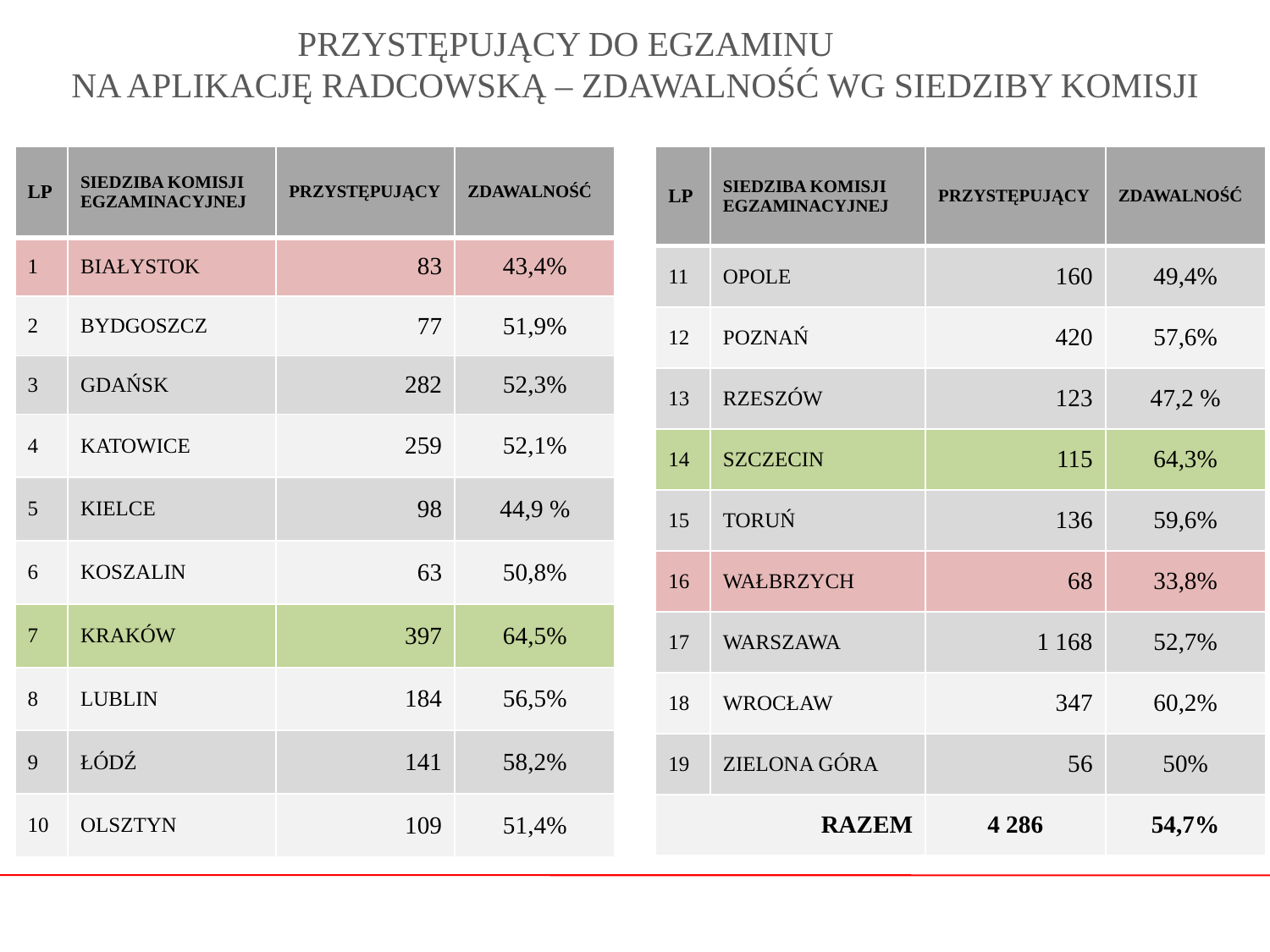

# PRZYSTĘPUJĄCY DO EGZAMINU NA APLIKACJĘ RADCOWSKĄ – ZDAWALNOŚĆ WG SIEDZIBY KOMISJI
| LP | SIEDZIBA KOMISJI EGZAMINACYJNEJ | PRZYSTĘPUJĄCY | ZDAWALNOŚĆ |
| --- | --- | --- | --- |
| 11 | OPOLE | 160 | 49,4% |
| 12 | POZNAŃ | 420 | 57,6% |
| 13 | RZESZÓW | 123 | 47,2 % |
| 14 | SZCZECIN | 115 | 64,3% |
| 15 | TORUŃ | 136 | 59,6% |
| 16 | WAŁBRZYCH | 68 | 33,8% |
| 17 | WARSZAWA | 1 168 | 52,7% |
| 18 | WROCŁAW | 347 | 60,2% |
| 19 | ZIELONA GÓRA | 56 | 50% |
| RAZEM |  | 4 286 | 54,7% |
| LP | SIEDZIBA KOMISJI EGZAMINACYJNEJ | PRZYSTĘPUJĄCY | ZDAWALNOŚĆ |
| --- | --- | --- | --- |
| 1 | BIAŁYSTOK | 83 | 43,4% |
| 2 | BYDGOSZCZ | 77 | 51,9% |
| 3 | GDAŃSK | 282 | 52,3% |
| 4 | KATOWICE | 259 | 52,1% |
| 5 | KIELCE | 98 | 44,9 % |
| 6 | KOSZALIN | 63 | 50,8% |
| 7 | KRAKÓW | 397 | 64,5% |
| 8 | LUBLIN | 184 | 56,5% |
| 9 | ŁÓDŹ | 141 | 58,2% |
| 10 | OLSZTYN | 109 | 51,4% |